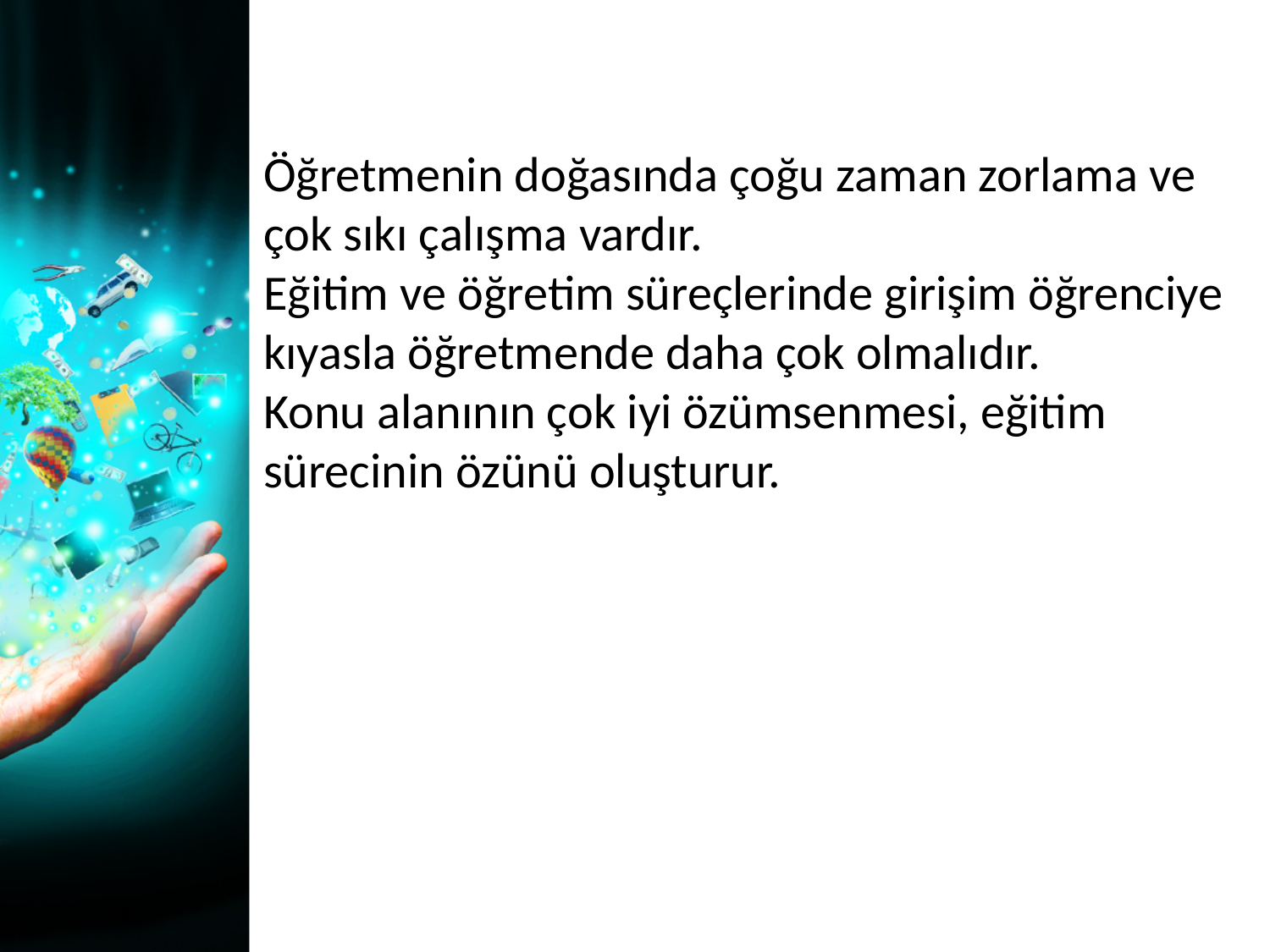

Öğretmenin doğasında çoğu zaman zorlama ve çok sıkı çalışma vardır.
Eğitim ve öğretim süreçlerinde girişim öğrenciye kıyasla öğretmende daha çok olmalıdır.
Konu alanının çok iyi özümsenmesi, eğitim sürecinin özünü oluşturur.